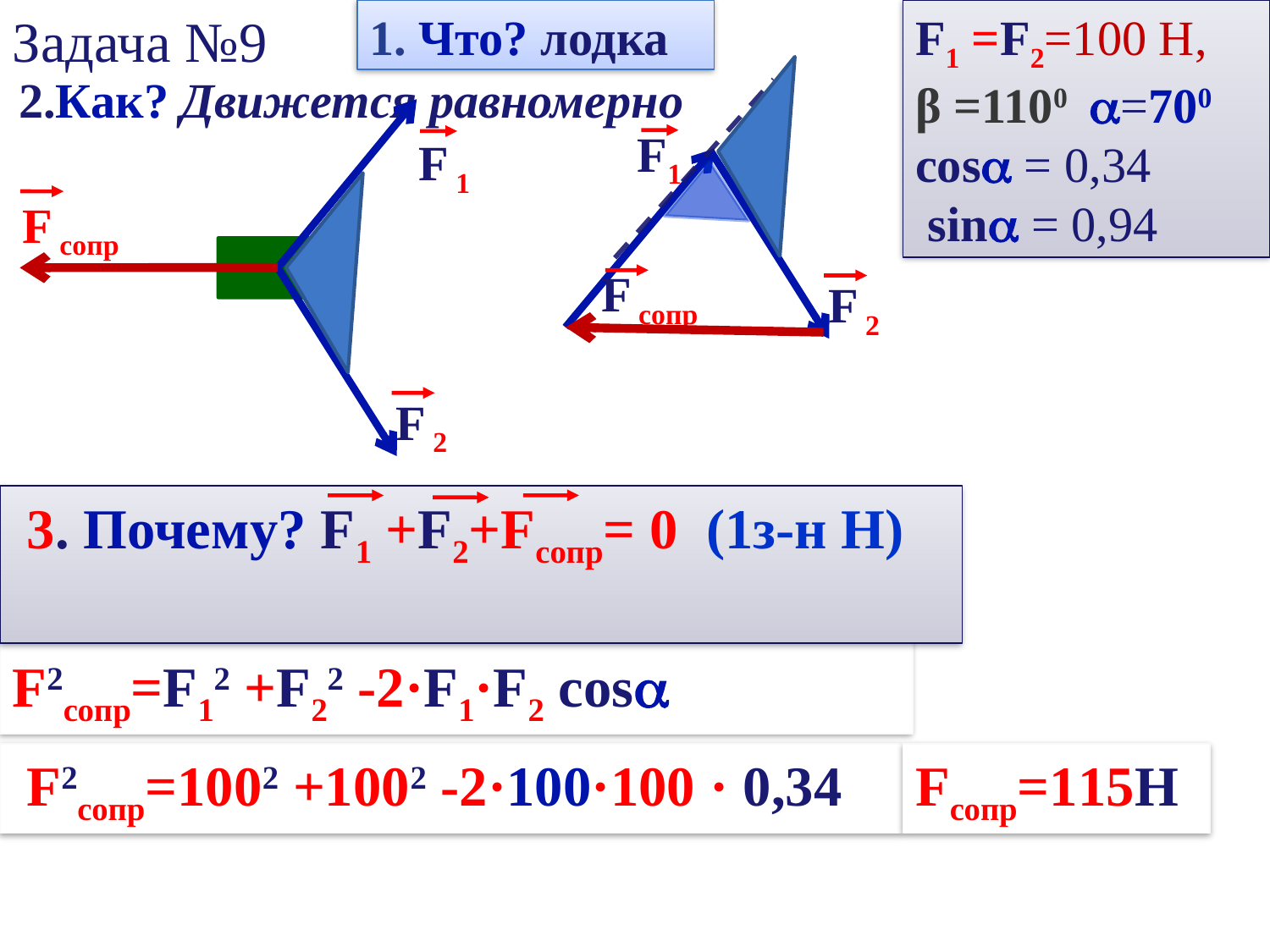

Задача №9
1. Что? лодка

F1 =F2=100 Н,
β =1100   α=700
соsα = 0,34
 sinα = 0,94
2.Как? Движется равномерно
F 1

F1

F 2

F сопр

F сопр

F 2
 3. Почему? F1 +F2+Fсопр= 0  (1з-н Н)

 из треугольника сил (т. косинусов )
F2сопр=F12 +F22 -2·F1·F2 соsα
 F2сопр=1002 +1002 -2·100·100 · 0,34
Fсопр=115Н